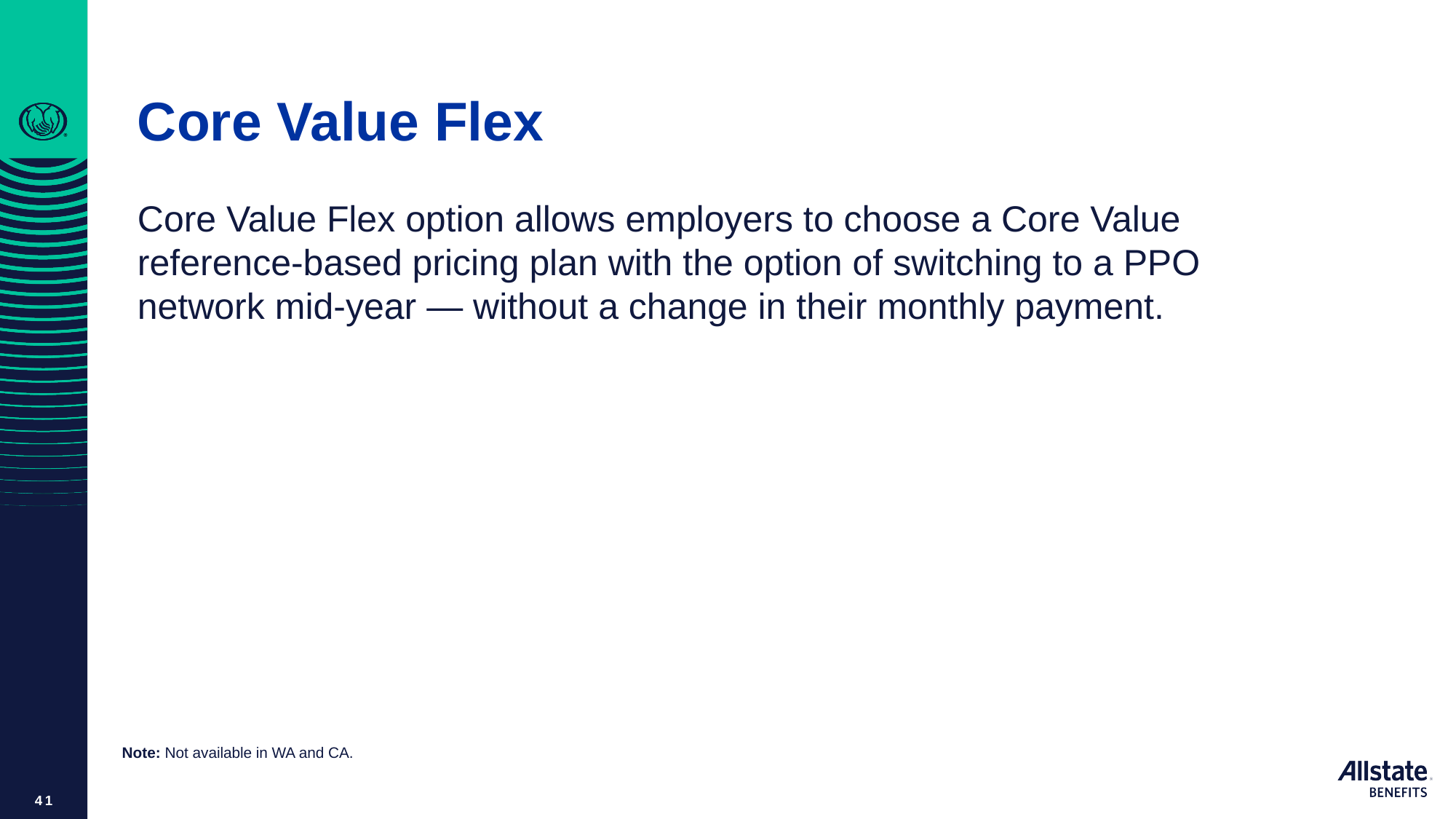

# Core Value Flex
Core Value Flex option allows employers to choose a Core Value reference-based pricing plan with the option of switching to a PPO network mid-year — without a change in their monthly payment.
Note: Not available in WA and CA.
41